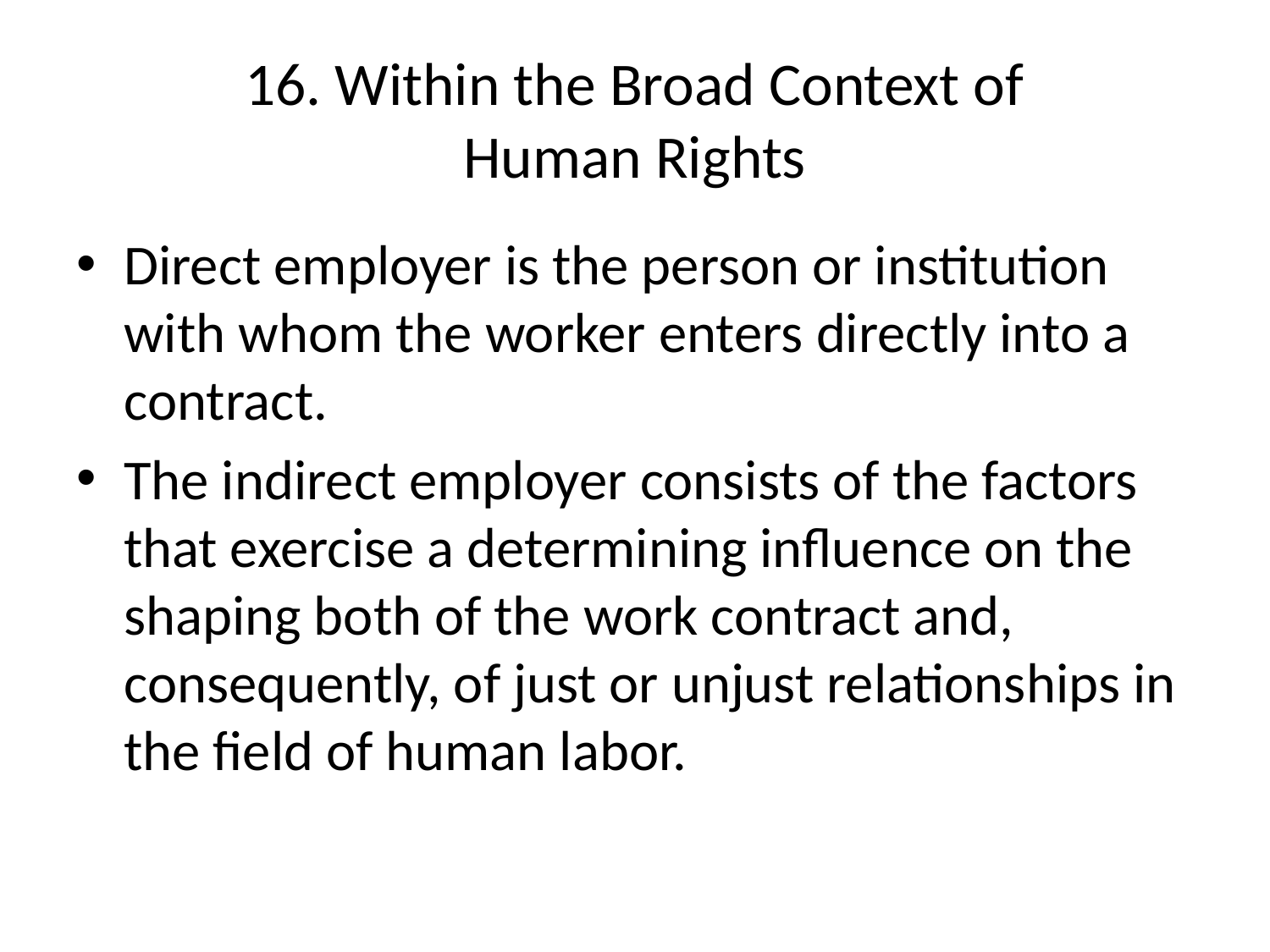

# 16. Within the Broad Context of Human Rights
Direct employer is the person or institution with whom the worker enters directly into a contract.
The indirect employer consists of the factors that exercise a determining influence on the shaping both of the work contract and, consequently, of just or unjust relationships in the field of human labor.